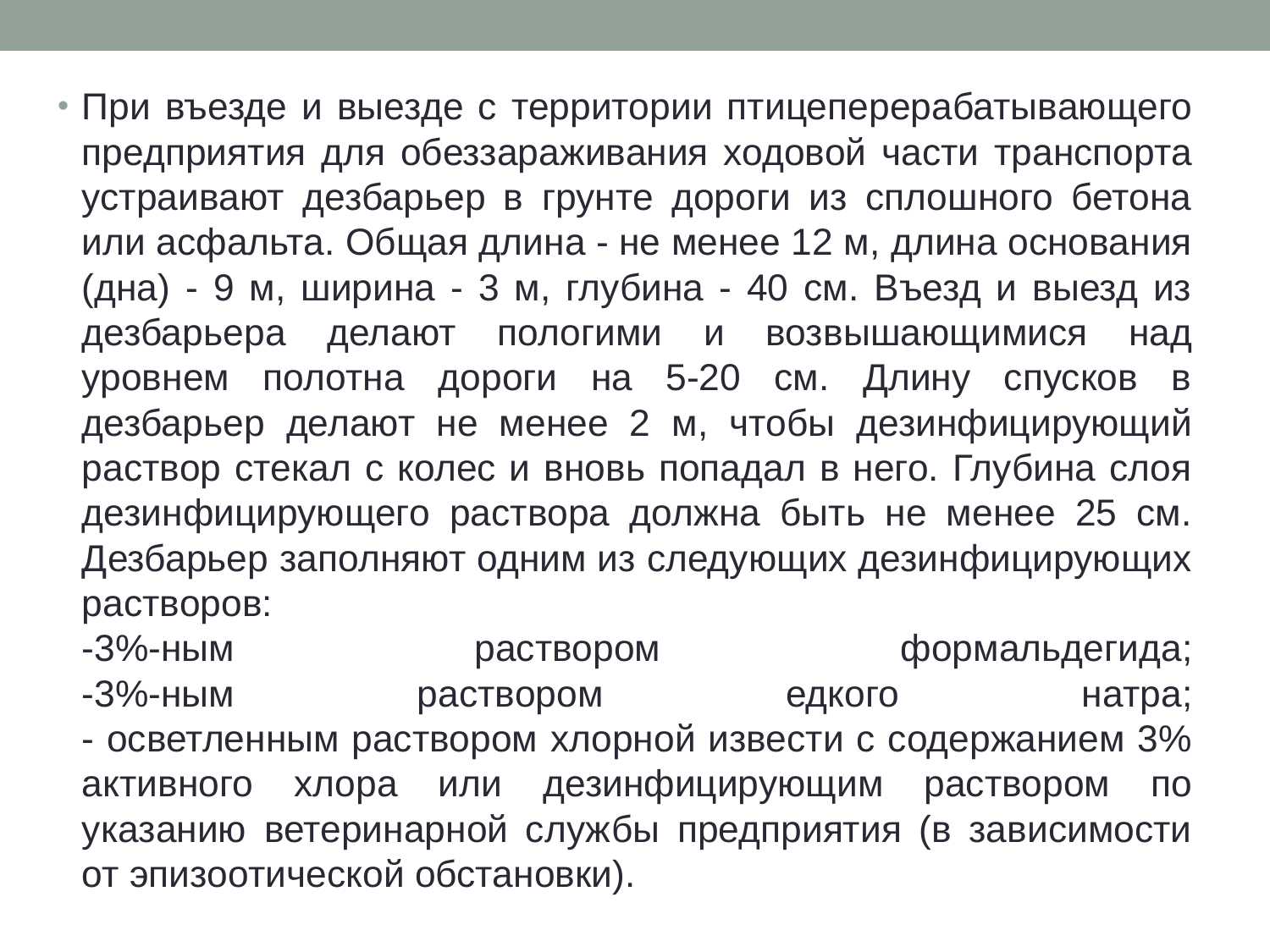

При въезде и выезде с территории птицеперерабатывающего предприятия для обеззараживания ходовой части транспорта устраивают дезбарьер в грунте дороги из сплошного бетона или асфальта. Общая длина - не менее 12 м, длина основания (дна) - 9 м, ширина - 3 м, глубина - 40 см. Въезд и выезд из дезбарьера делают пологими и возвышающимися над уровнем полотна дороги на 5-20 см. Длину спусков в дезбарьер делают не менее 2 м, чтобы дезинфицирующий раствор стекал с колес и вновь попадал в него. Глубина слоя дезинфицирующего раствора должна быть не менее 25 см. Дезбарьер заполняют одним из следующих дезинфицирующих растворов:
-3%-ным раствором формальдегида;
-3%-ным раствором едкого натра;
- осветленным раствором хлорной извести с содержанием 3% активного хлора или дезинфицирующим раствором по указанию ветеринарной службы предприятия (в зависимости от эпизоотической обстановки).